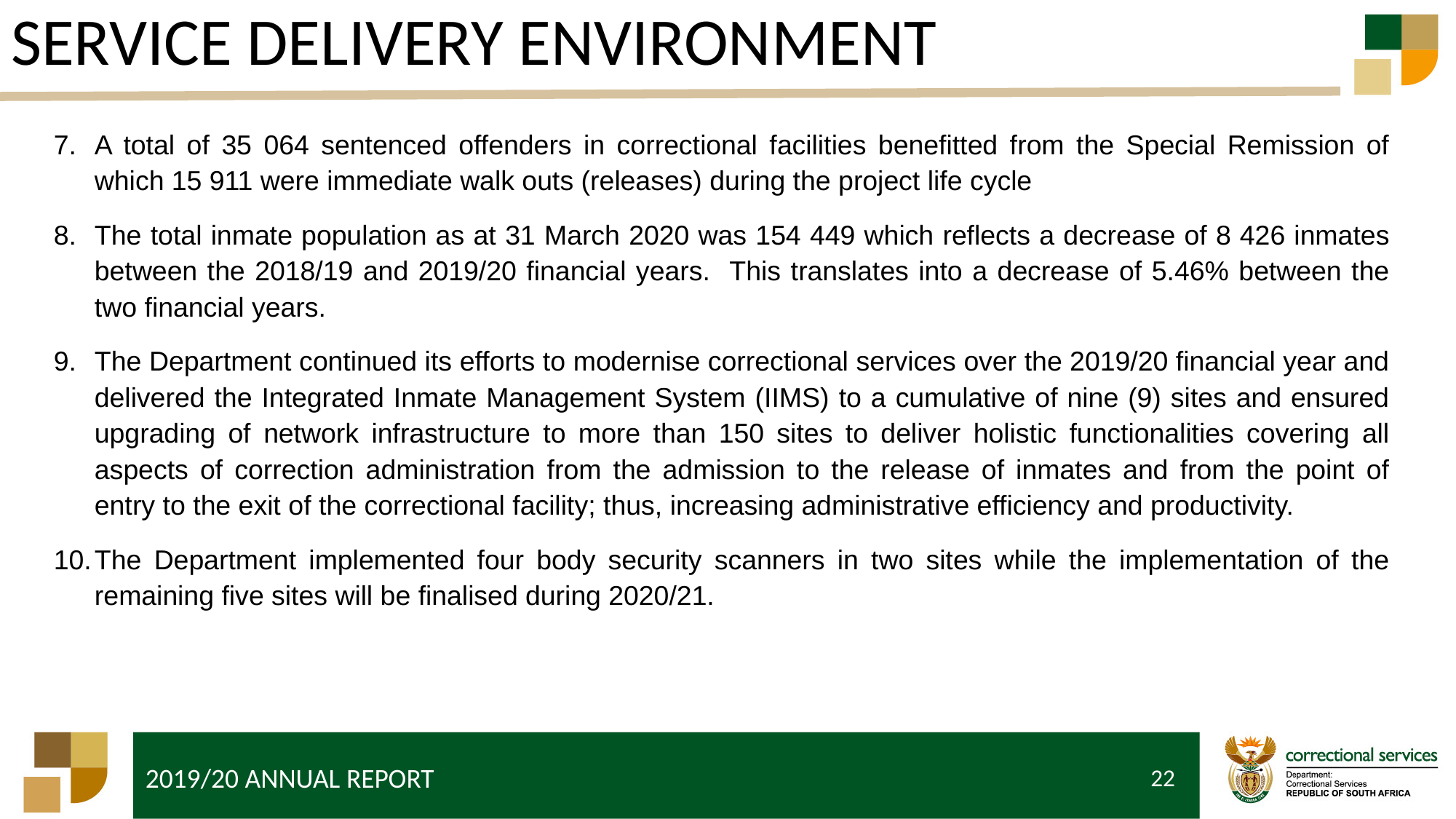

# SERVICE DELIVERY ENVIRONMENT
A total of 35 064 sentenced offenders in correctional facilities benefitted from the Special Remission of which 15 911 were immediate walk outs (releases) during the project life cycle
The total inmate population as at 31 March 2020 was 154 449 which reflects a decrease of 8 426 inmates between the 2018/19 and 2019/20 financial years.  This translates into a decrease of 5.46% between the two financial years.
The Department continued its efforts to modernise correctional services over the 2019/20 financial year and delivered the Integrated Inmate Management System (IIMS) to a cumulative of nine (9) sites and ensured upgrading of network infrastructure to more than 150 sites to deliver holistic functionalities covering all aspects of correction administration from the admission to the release of inmates and from the point of entry to the exit of the correctional facility; thus, increasing administrative efficiency and productivity.
The Department implemented four body security scanners in two sites while the implementation of the remaining five sites will be finalised during 2020/21.
22